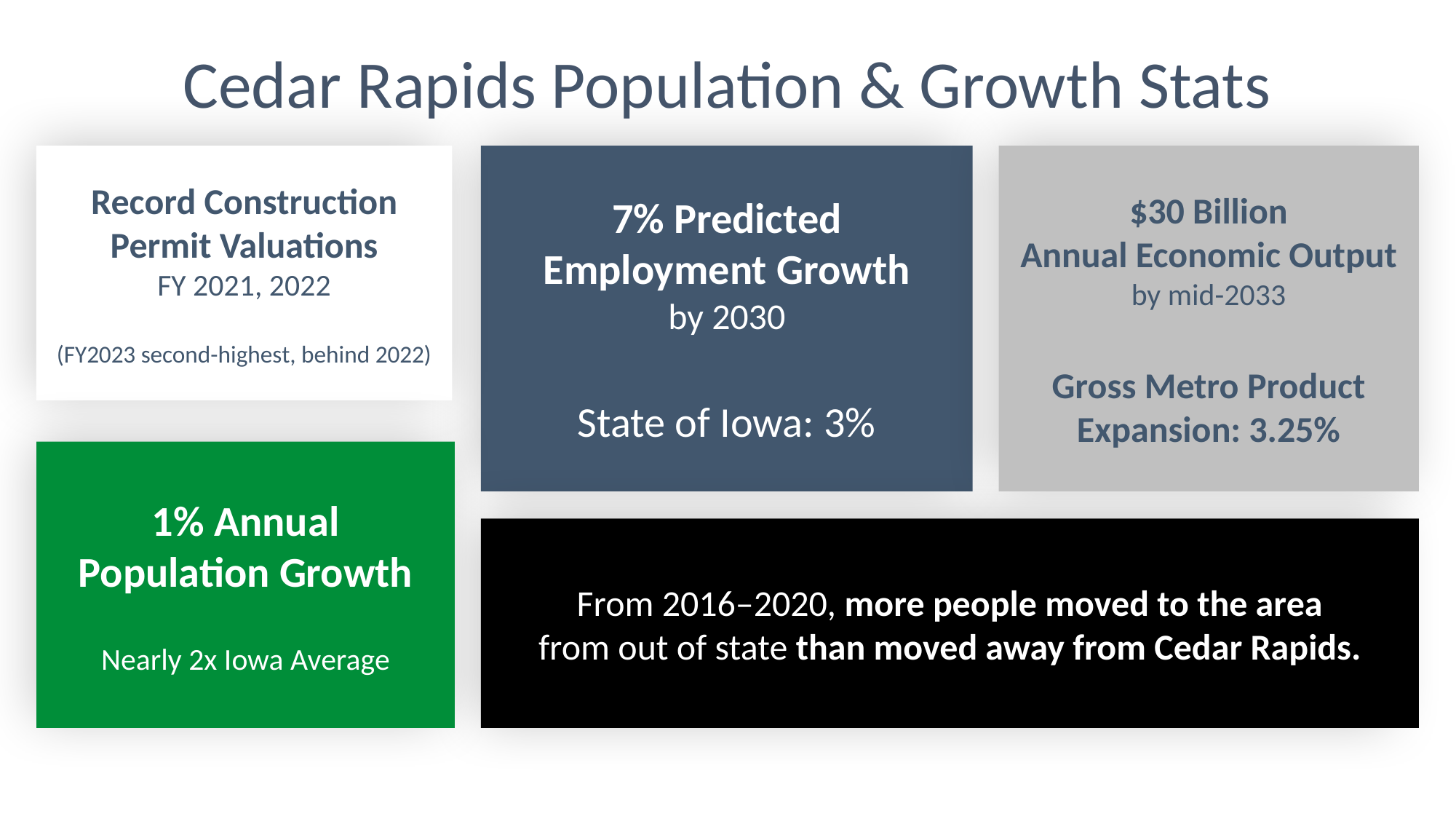

Cedar Rapids Population & Growth Stats
Record Construction
Permit Valuations
FY 2021, 2022

(FY2023 second-highest, behind 2022)
7% Predicted
Employment Growth
by 2030
State of Iowa: 3%
$30 Billion
Annual Economic Output
by mid-2033
Gross Metro Product Expansion: 3.25%
1% Annual
Population Growth
Nearly 2x Iowa Average
From 2016–2020, more people moved to the area
from out of state than moved away from Cedar Rapids.